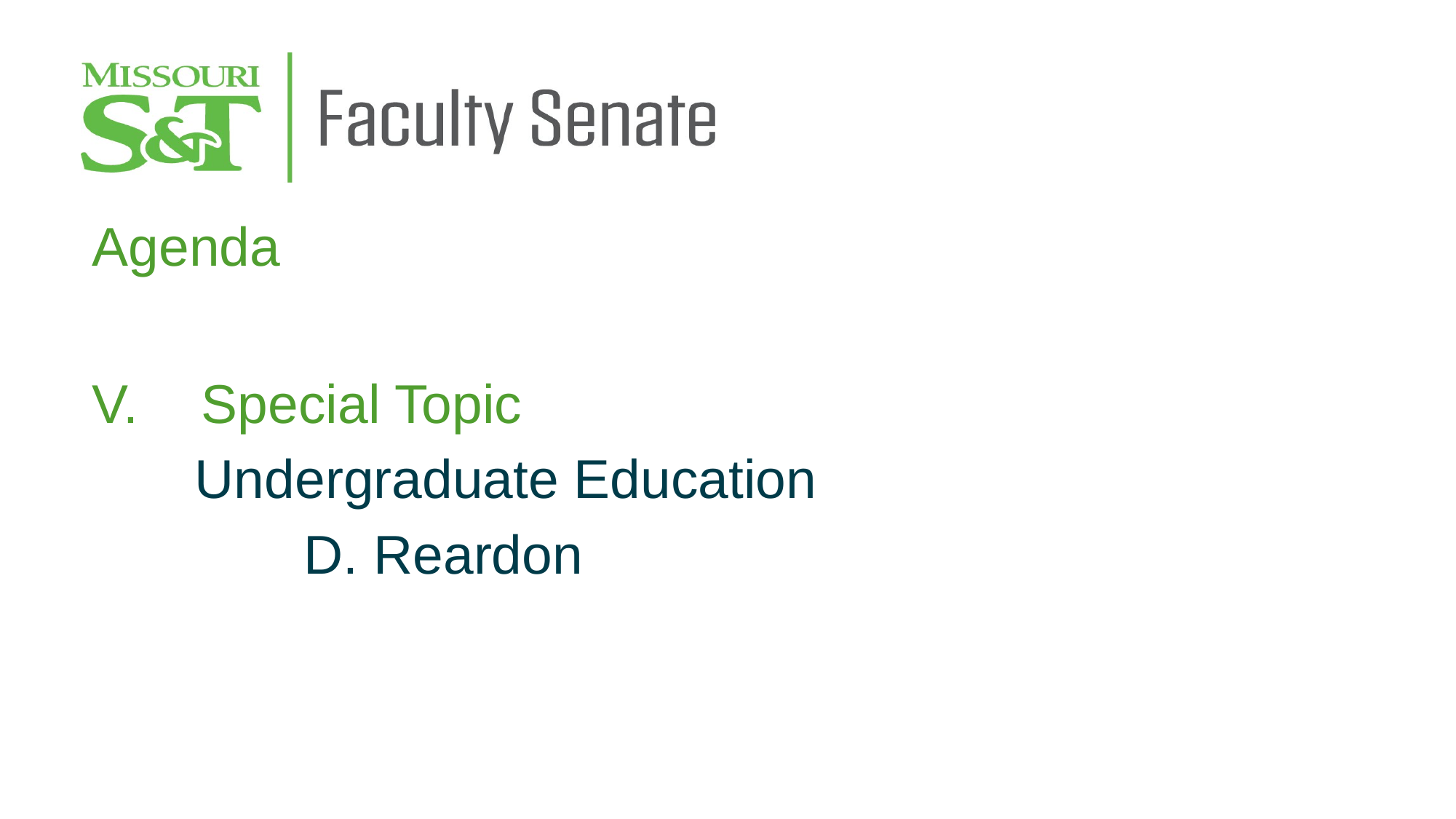

Agenda
V.	Special Topic
	Undergraduate Education
		D. Reardon